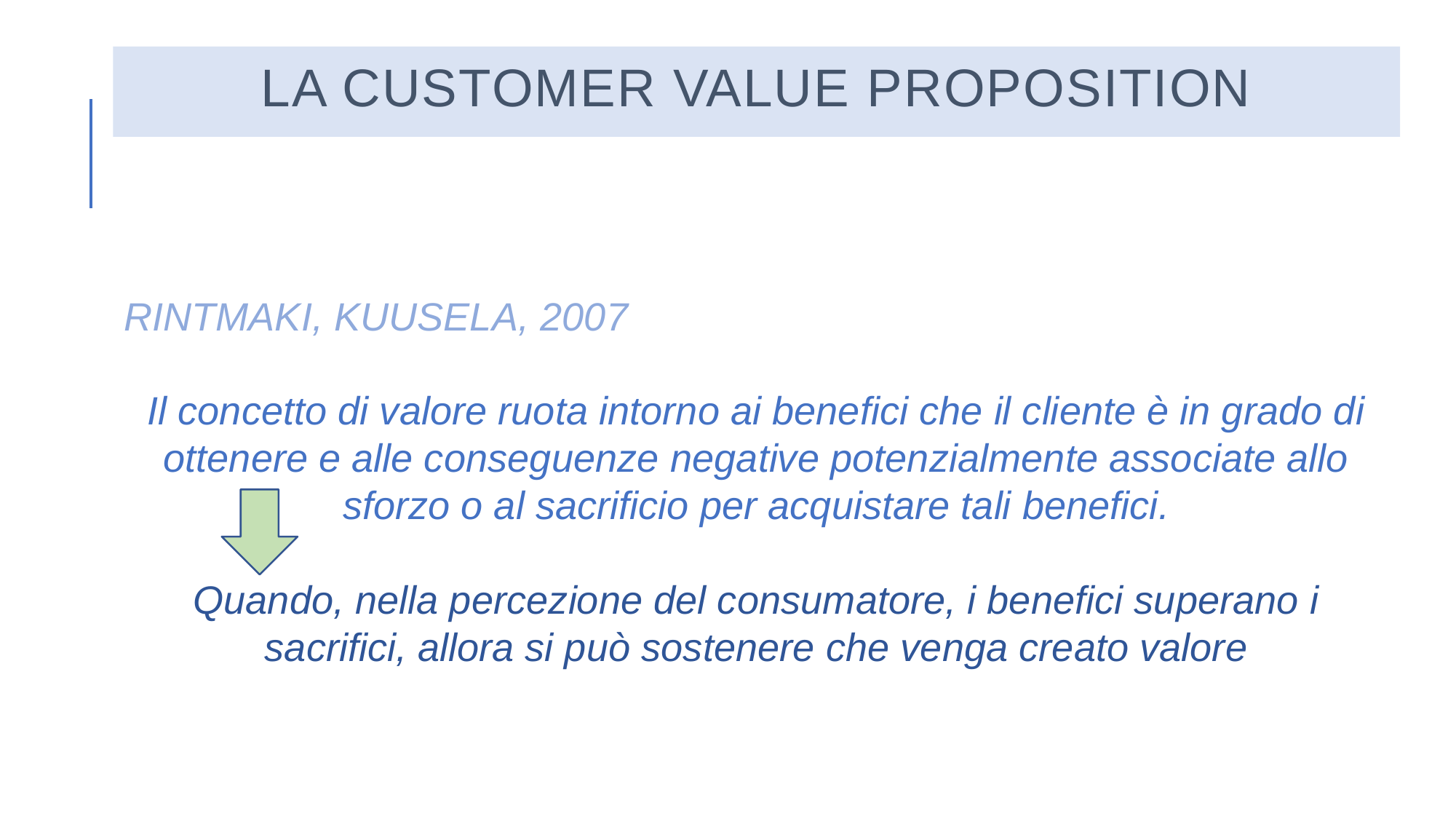

# La CUSTOMER value proposition
RINTMAKI, KUUSELA, 2007

Il concetto di valore ruota intorno ai benefici che il cliente è in grado di ottenere e alle conseguenze negative potenzialmente associate allo sforzo o al sacrificio per acquistare tali benefici.

Quando, nella percezione del consumatore, i benefici superano i sacrifici, allora si può sostenere che venga creato valore